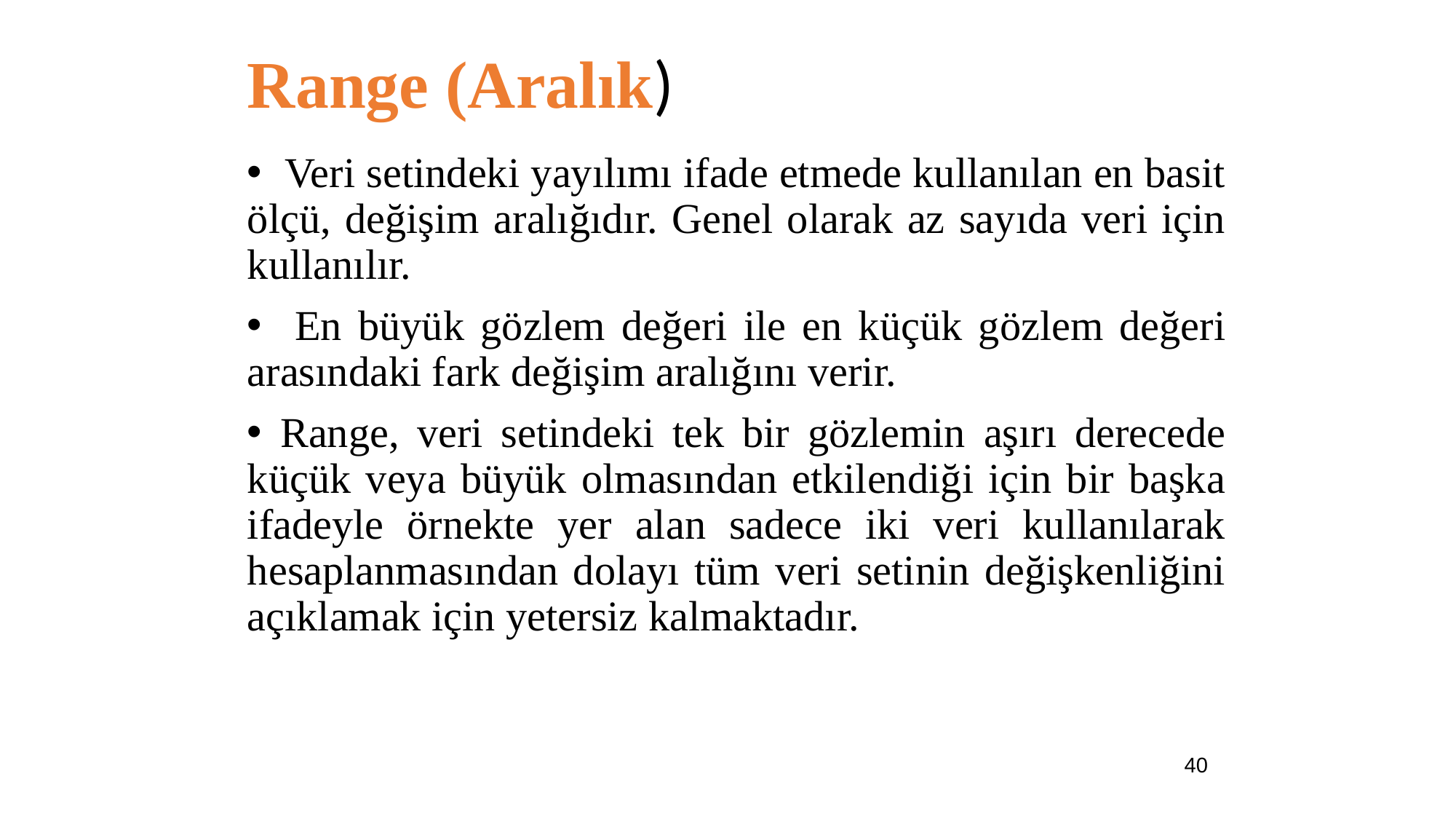

Range (Aralık)
  Veri setindeki yayılımı ifade etmede kullanılan en basit ölçü, değişim aralığıdır. Genel olarak az sayıda veri için kullanılır.
  En büyük gözlem değeri ile en küçük gözlem değeri arasındaki fark değişim aralığını verir.
 Range, veri setindeki tek bir gözlemin aşırı derecede küçük veya büyük olmasından etkilendiği için bir başka ifadeyle örnekte yer alan sadece iki veri kullanılarak hesaplanmasından dolayı tüm veri setinin değişkenliğini açıklamak için yetersiz kalmaktadır.
40